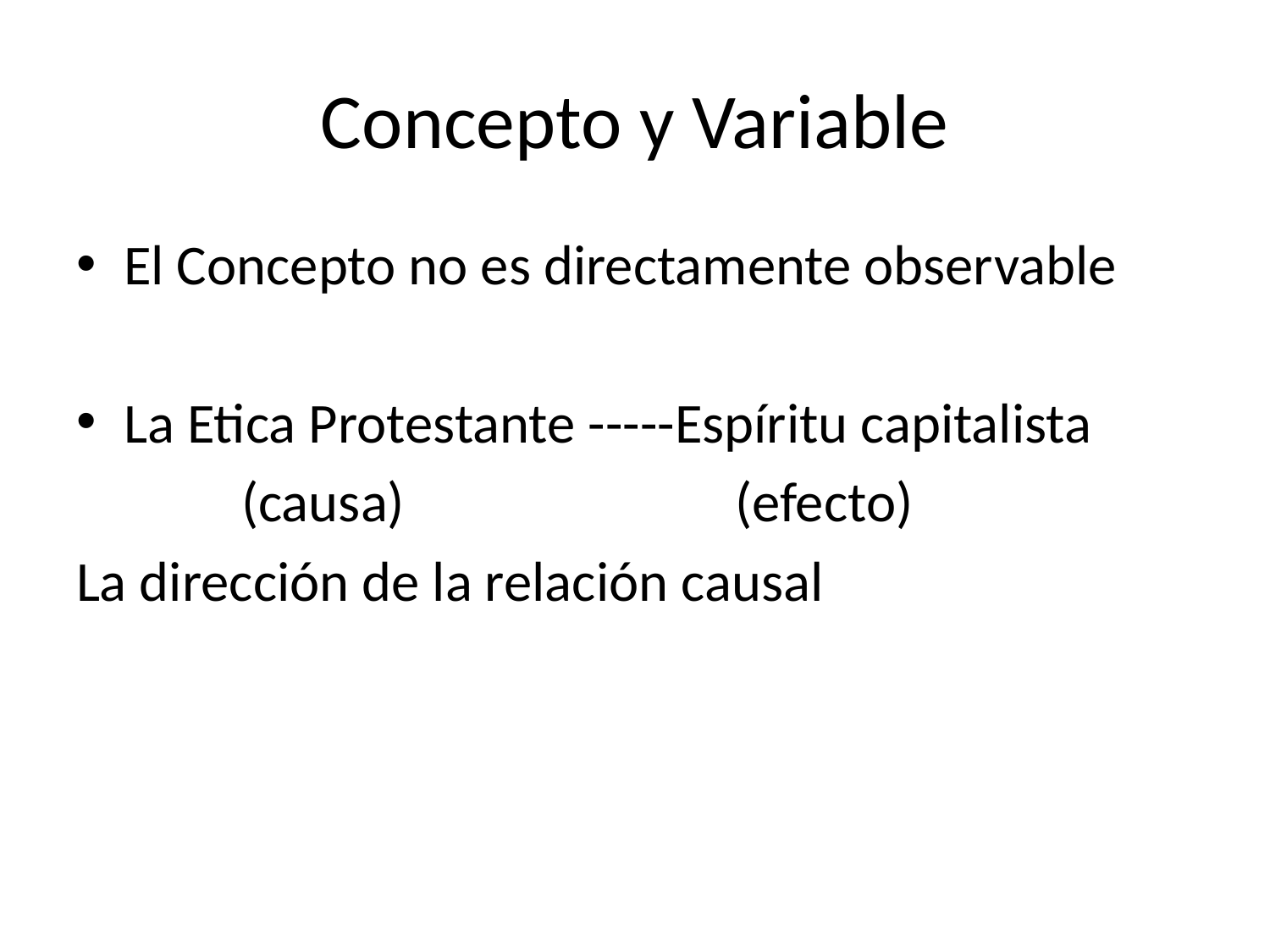

# Concepto y Variable
El Concepto no es directamente observable

La Etica Protestante -----Espíritu capitalista
             (causa)                          (efecto)
La dirección de la relación causal